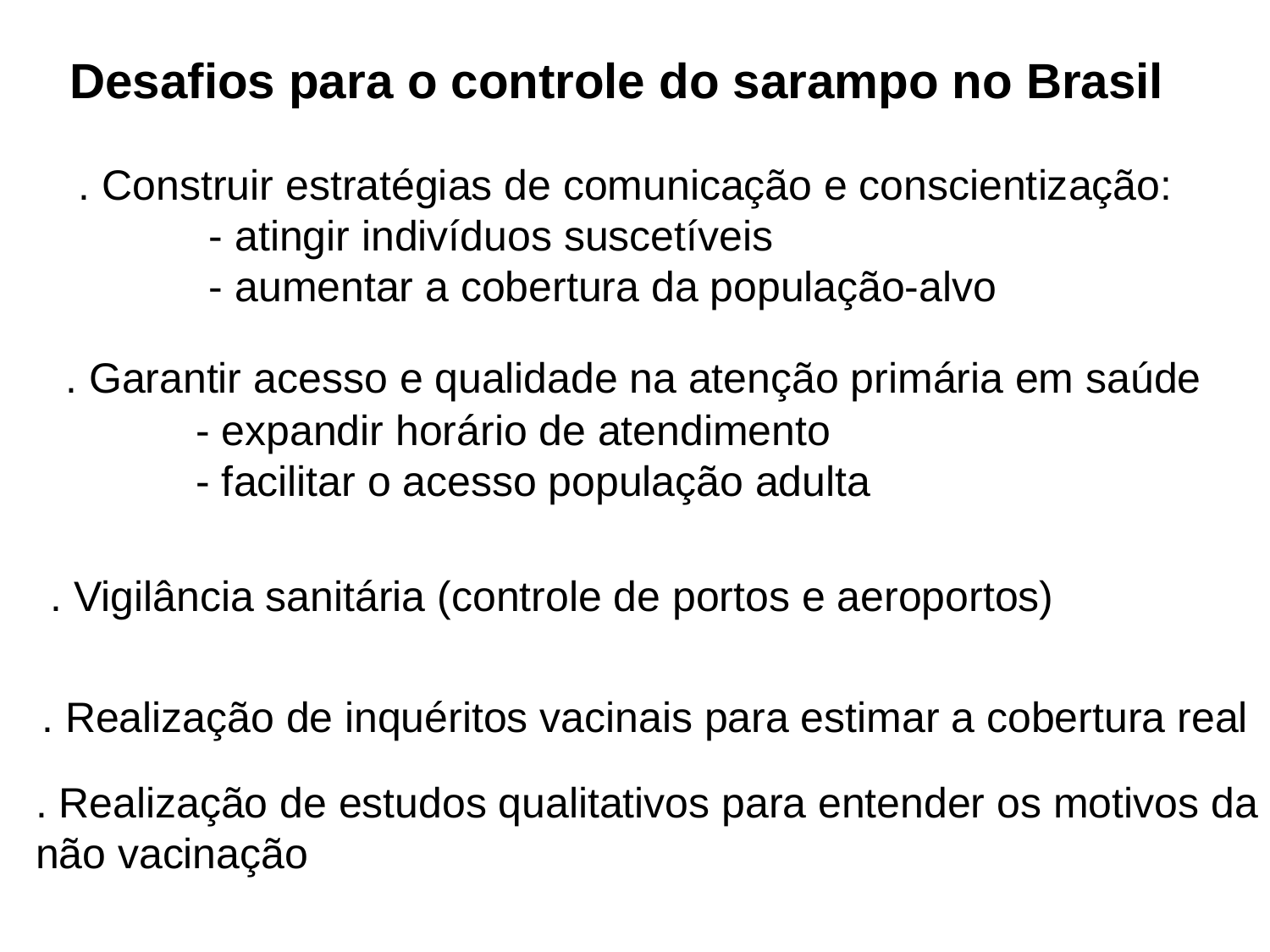

Desafios para o controle do sarampo no Brasil
. Construir estratégias de comunicação e conscientização:
           - atingir indivíduos suscetíveis
           - aumentar a cobertura da população-alvo
. Garantir acesso e qualidade na atenção primária em saúde
         - expandir horário de atendimento
         - facilitar o acesso população adulta
. Vigilância sanitária (controle de portos e aeroportos)
. Realização de inquéritos vacinais para estimar a cobertura real
. Realização de estudos qualitativos para entender os motivos da não vacinação
21